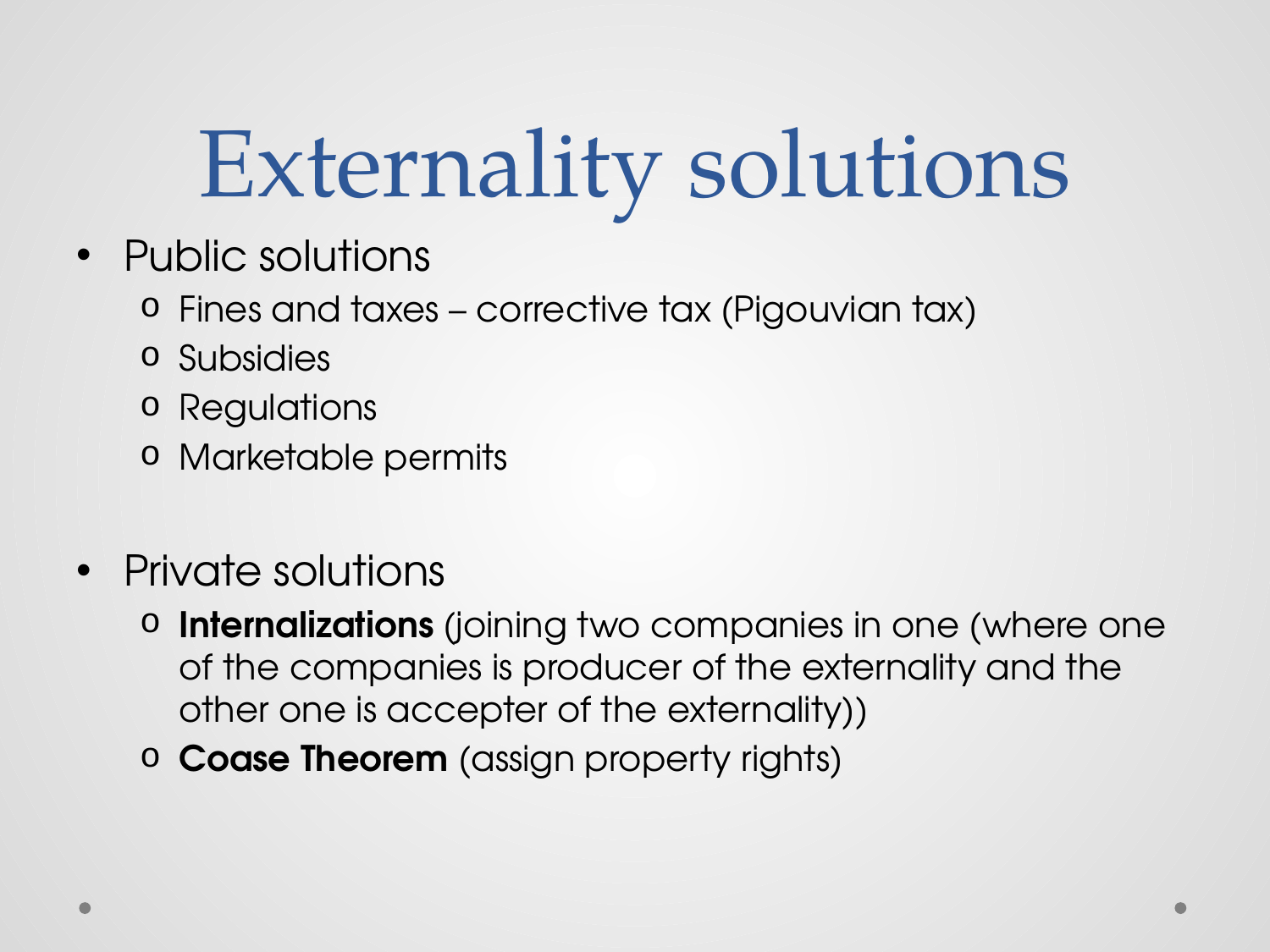

# Externality solutions
Public solutions
Fines and taxes – corrective tax (Pigouvian tax)
Subsidies
Regulations
Marketable permits

Private solutions
Internalizations (joining two companies in one (where one of the companies is producer of the externality and the other one is accepter of the externality))
Coase Theorem (assign property rights)